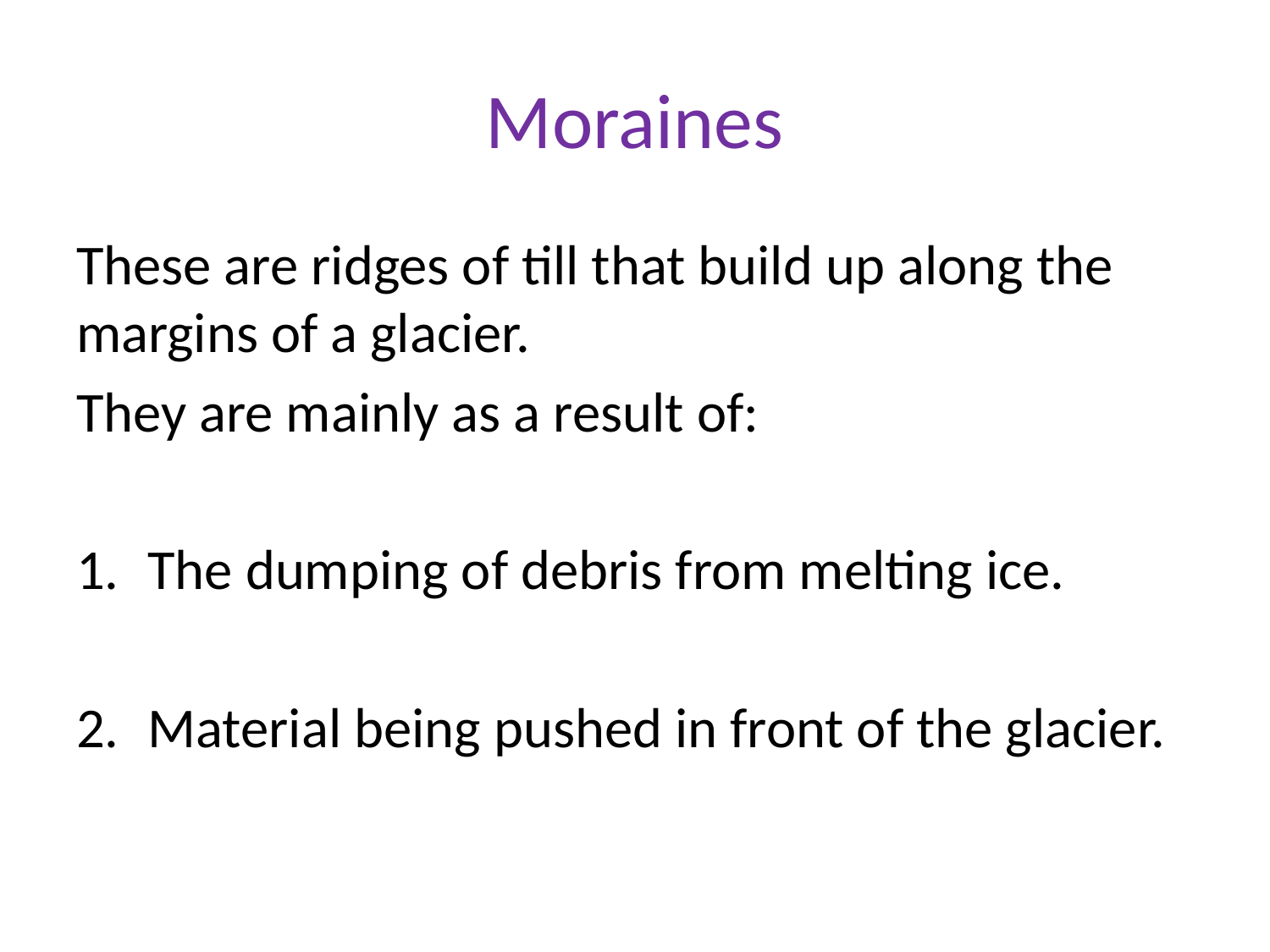

# Moraines
These are ridges of till that build up along the margins of a glacier.
They are mainly as a result of:

The dumping of debris from melting ice.

Material being pushed in front of the glacier.